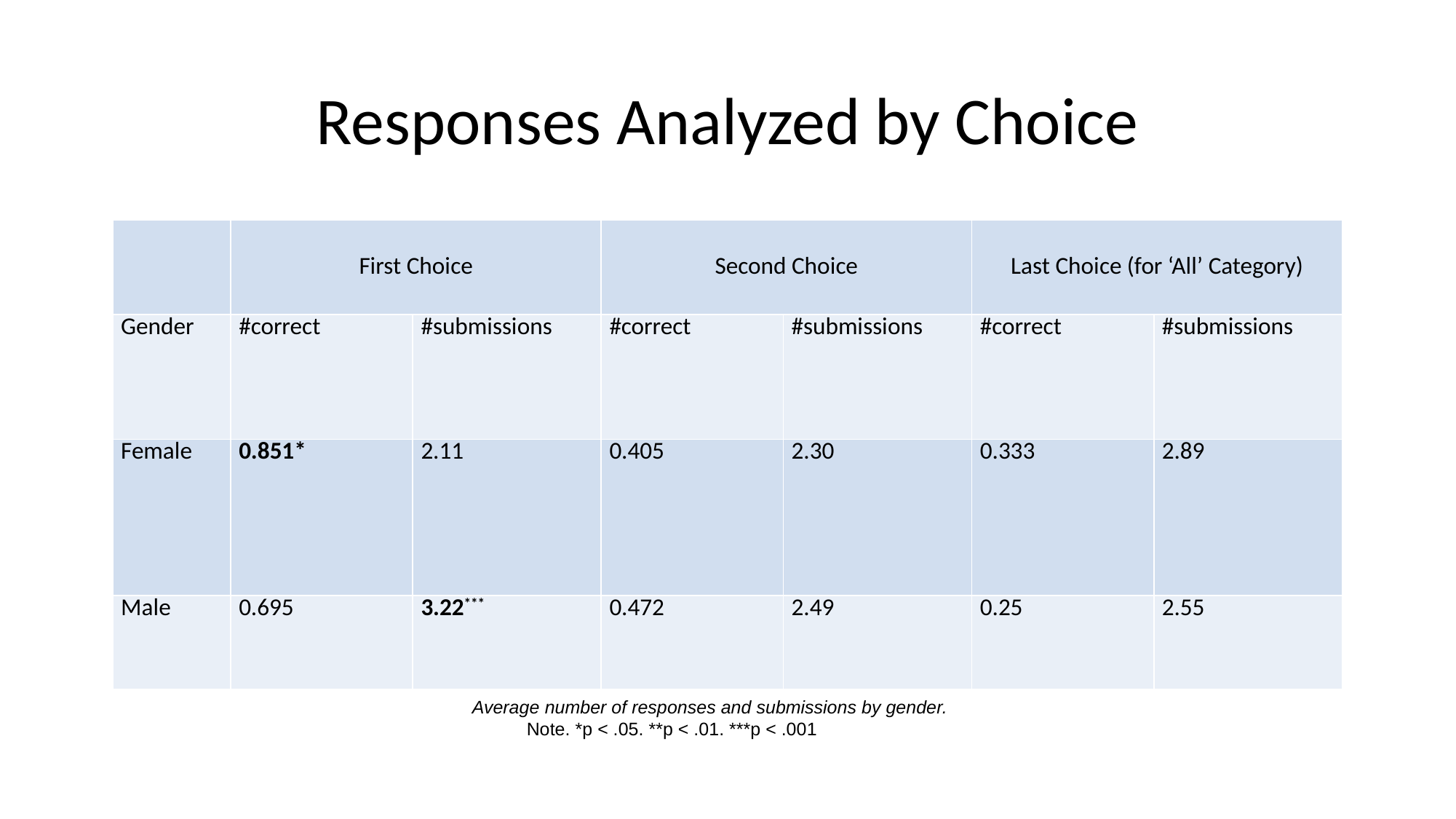

# Responses Analyzed by Choice
|  | First Choice |  | Second Choice |  | Last Choice (for ‘All’ Category) |  |
| --- | --- | --- | --- | --- | --- | --- |
| Gender | #correct | #submissions | #correct | #submissions | #correct | #submissions |
| Female | 0.851\* | 2.11 | 0.405 | 2.30 | 0.333 | 2.89 |
| Male | 0.695 | 3.22\*\*\* | 0.472 | 2.49 | 0.25 | 2.55 |
Average number of responses and submissions by gender.
	Note. *p < .05. **p < .01. ***p < .001